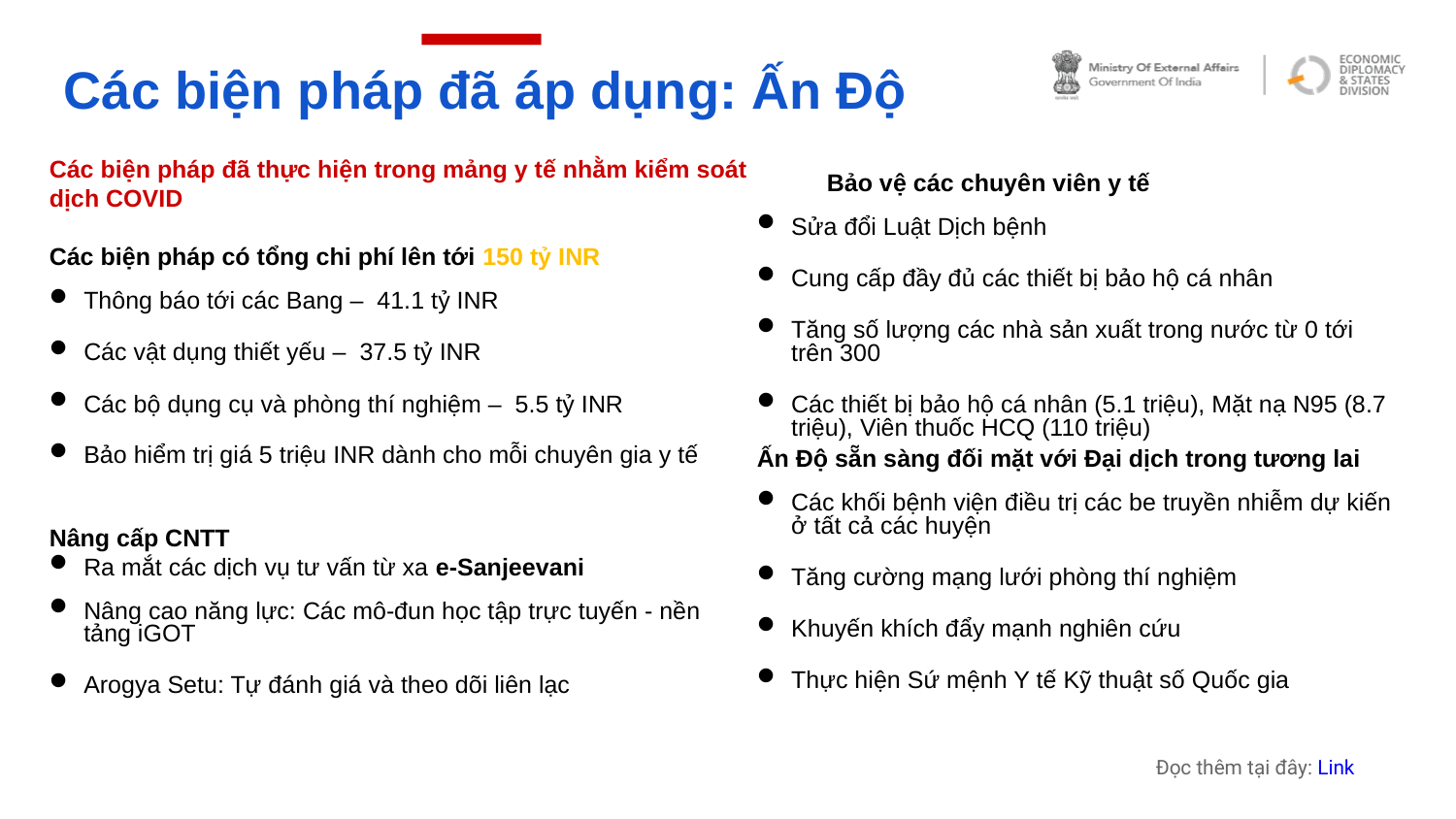

Các biện pháp đã áp dụng: Ấn Độ
Các biện pháp đã thực hiện trong mảng y tế nhằm kiểm soát dịch COVID

Các biện pháp có tổng chi phí lên tới 150 tỷ INR
Thông báo tới các Bang –  41.1 tỷ INR
Các vật dụng thiết yếu –  37.5 tỷ INR
Các bộ dụng cụ và phòng thí nghiệm –  5.5 tỷ INR
Bảo hiểm trị giá 5 triệu INR dành cho mỗi chuyên gia y tế

Nâng cấp CNTT
Ra mắt các dịch vụ tư vấn từ xa e-Sanjeevani
Nâng cao năng lực: Các mô-đun học tập trực tuyến - nền tảng iGOT
Arogya Setu: Tự đánh giá và theo dõi liên lạc
Bảo vệ các chuyên viên y tế
Sửa đổi Luật Dịch bệnh
Cung cấp đầy đủ các thiết bị bảo hộ cá nhân
Tăng số lượng các nhà sản xuất trong nước từ 0 tới trên 300
Các thiết bị bảo hộ cá nhân (5.1 triệu), Mặt nạ N95 (8.7 triệu), Viên thuốc HCQ (110 triệu)
Ấn Độ sẵn sàng đối mặt với Đại dịch trong tương lai
Các khối bệnh viện điều trị các be truyền nhiễm dự kiến ​​ở tất cả các huyện
Tăng cường mạng lưới phòng thí nghiệm
Khuyến khích đẩy mạnh nghiên cứu
Thực hiện Sứ mệnh Y tế Kỹ thuật số Quốc gia

Đọc thêm tại đây: Link